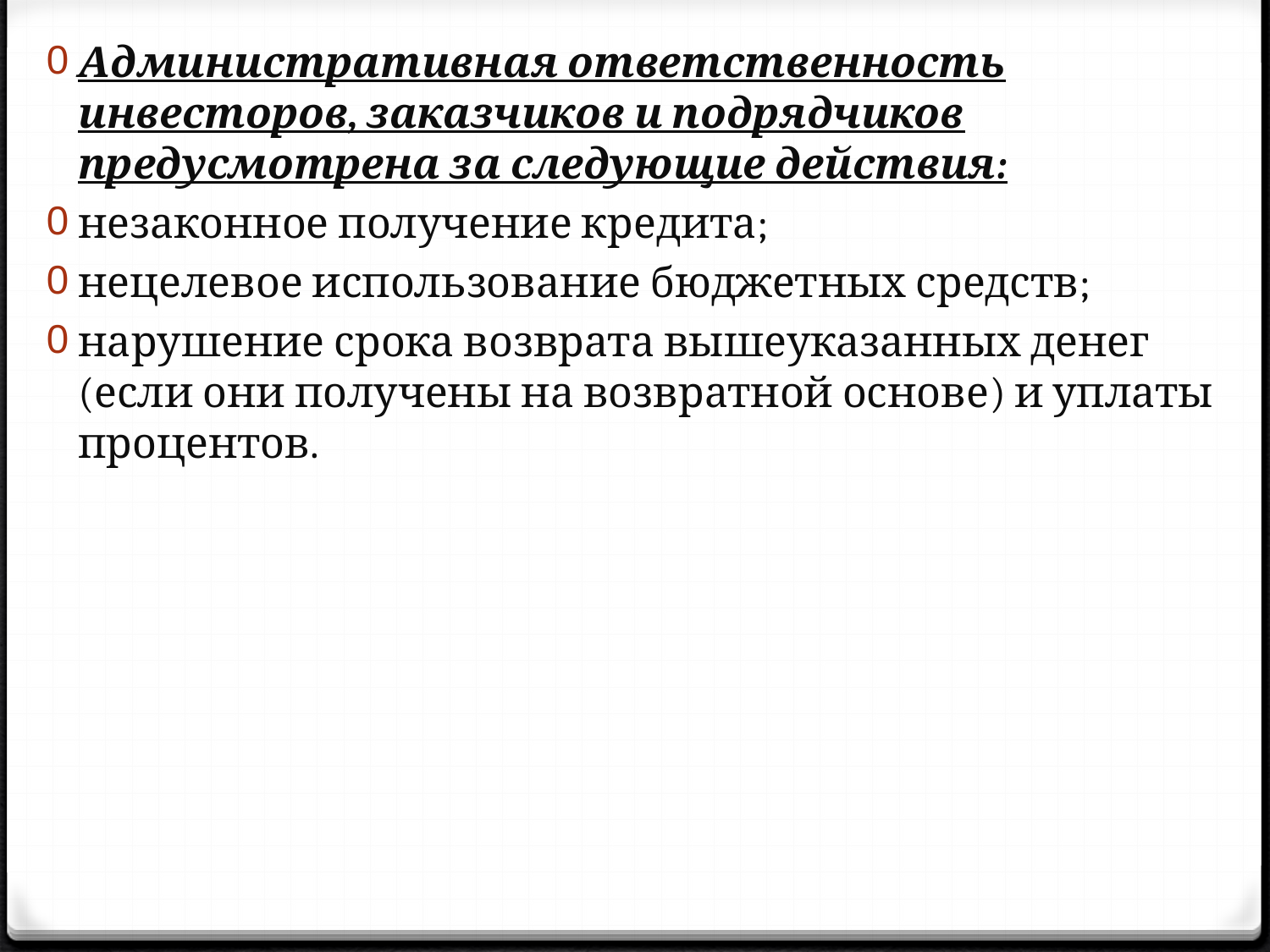

Административная ответственность инвесторов, заказчиков и подрядчиков предусмотрена за следующие действия:
незаконное получение кредита;
нецелевое использование бюджетных средств;
нарушение срока возврата вышеуказанных денег (если они получены на возвратной основе) и уплаты процентов.